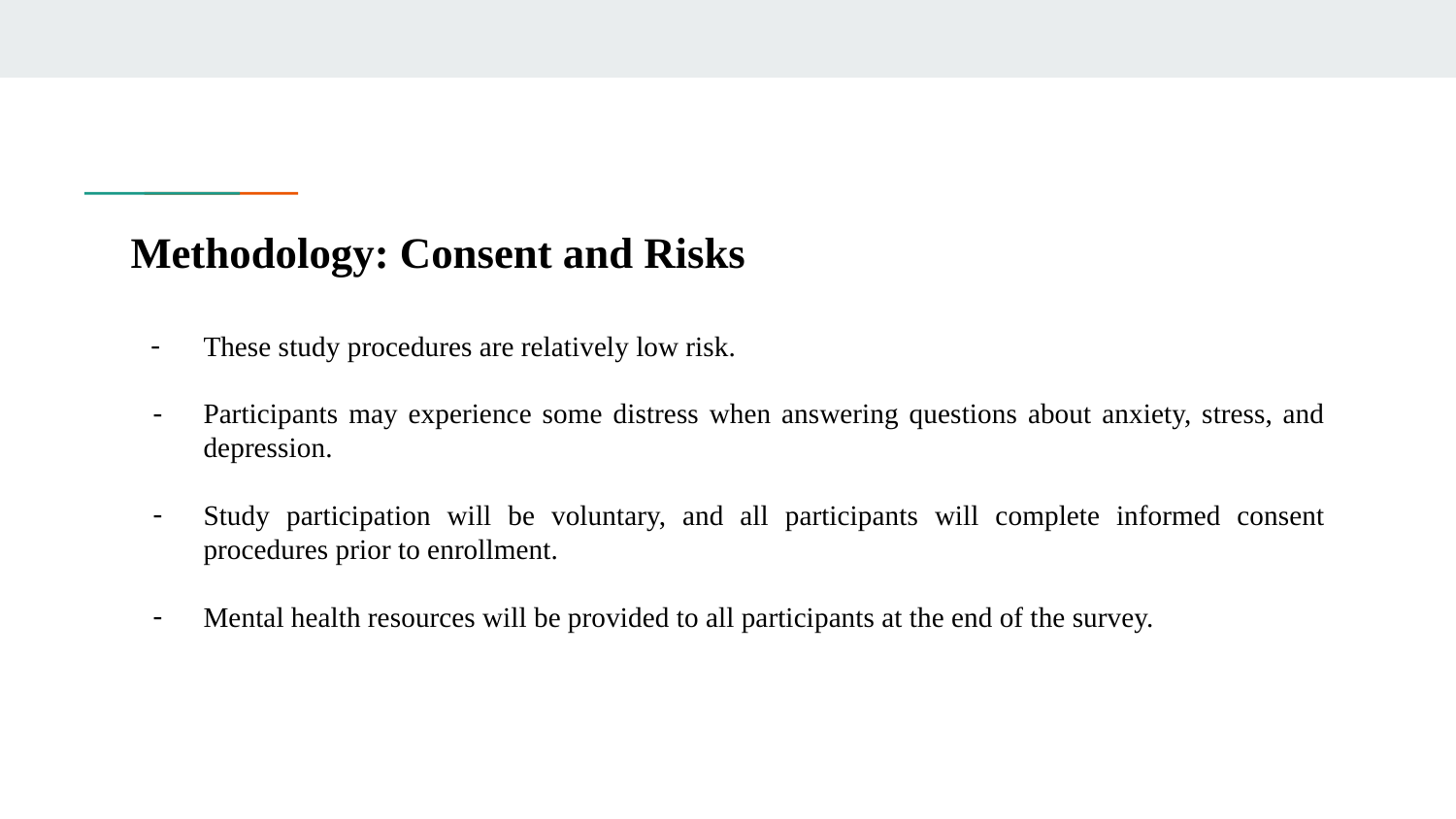

# Methodology: Consent and Risks
These study procedures are relatively low risk.

Participants may experience some distress when answering questions about anxiety, stress, and depression.

Study participation will be voluntary, and all participants will complete informed consent procedures prior to enrollment.

Mental health resources will be provided to all participants at the end of the survey.